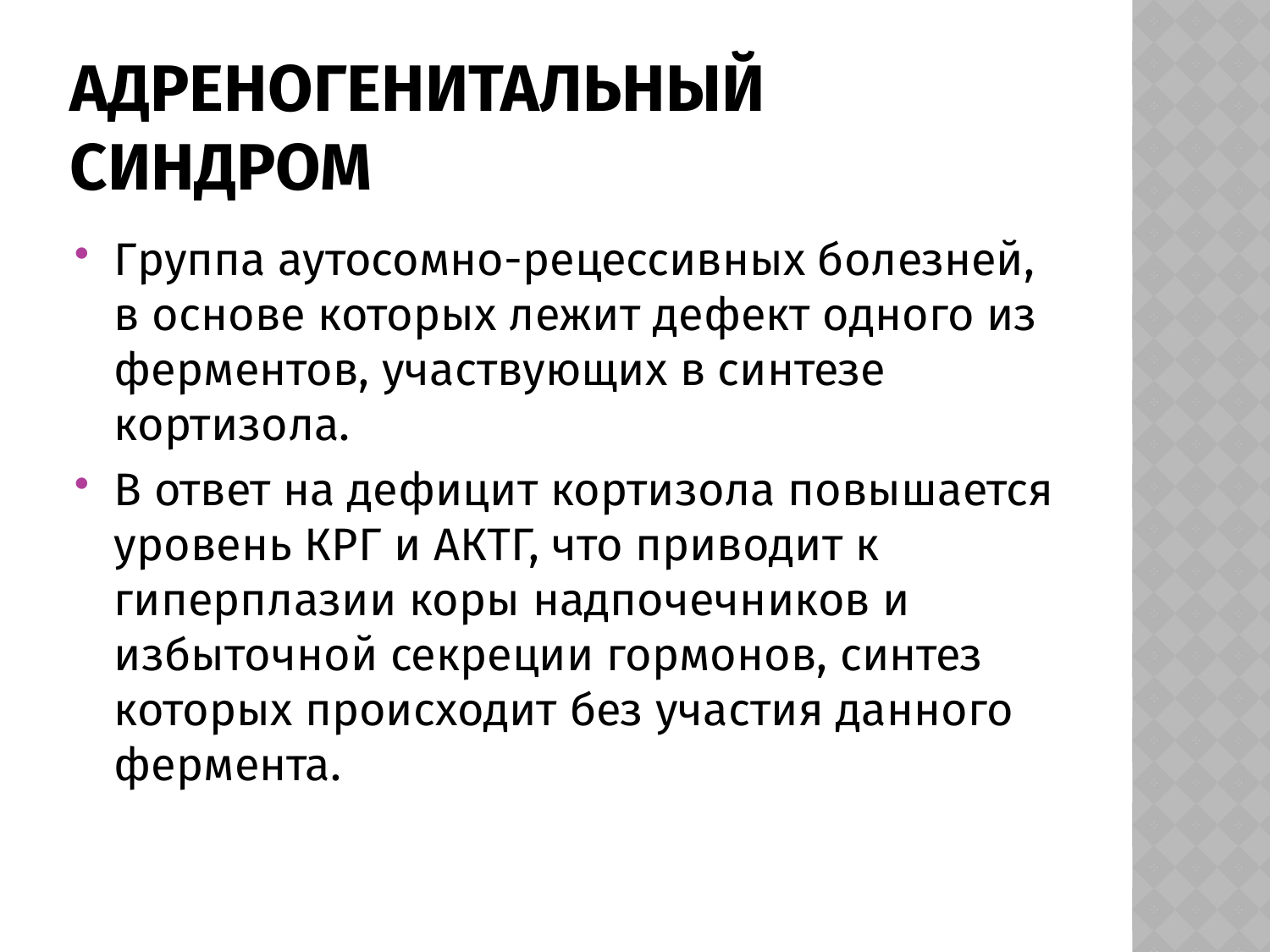

# Адреногенитальный синдром
Группа аутосомно-рецессивных болезней, в основе которых лежит дефект одного из ферментов, участвующих в синтезе кортизола.
В ответ на дефицит кортизола повышается уровень КРГ и АКТГ, что приводит к гиперплазии коры надпочечников и избыточной секреции гормонов, синтез которых происходит без участия данного фермента.